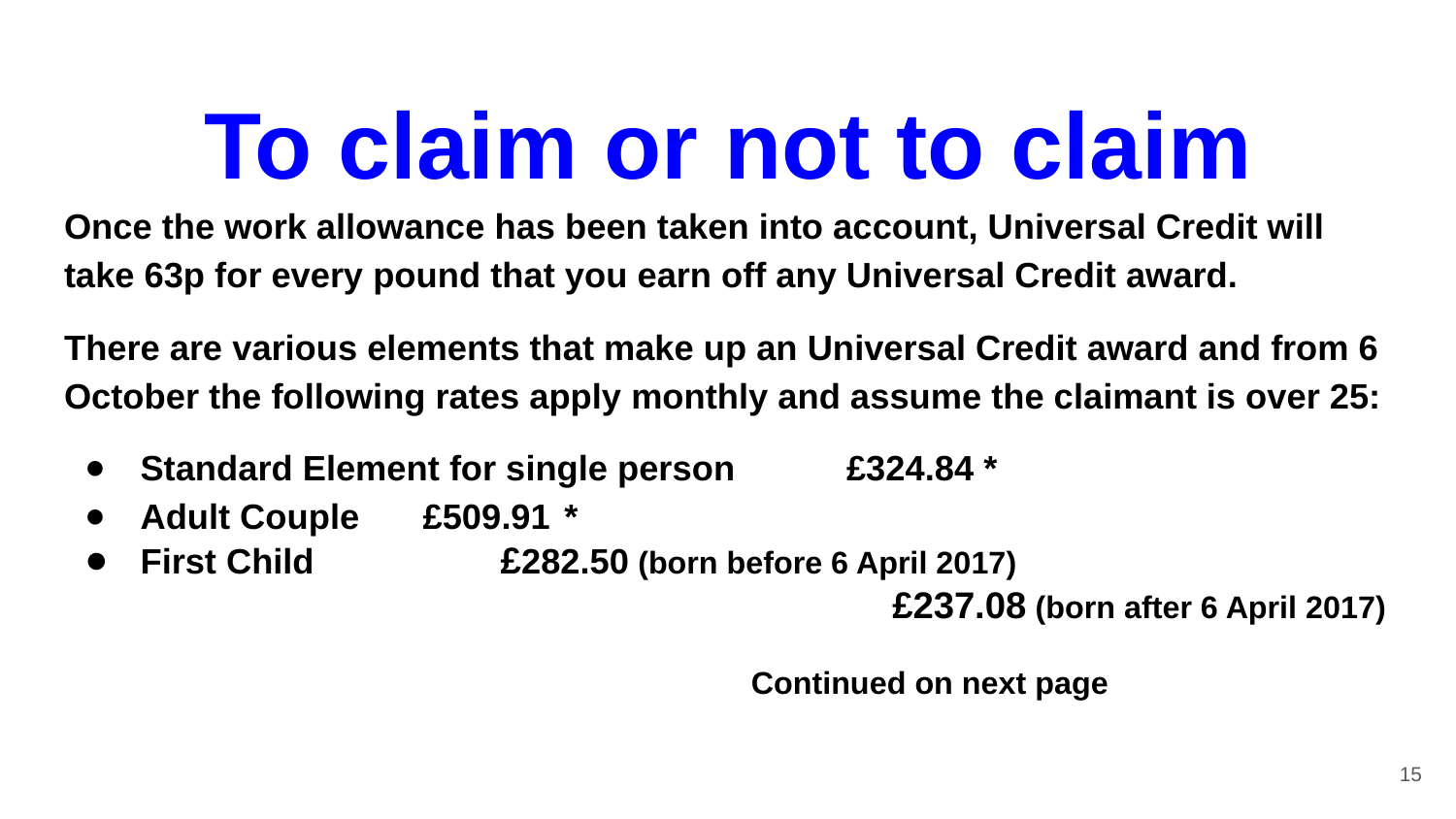

# To claim or not to claim
Once the work allowance has been taken into account, Universal Credit will take 63p for every pound that you earn off any Universal Credit award.
There are various elements that make up an Universal Credit award and from 6 October the following rates apply monthly and assume the claimant is over 25:
Standard Element for single person			£324.84 *
Adult Couple								£509.91 	*
First Child 							        £282.50 (born before 6 April 2017)
        		£237.08 (born after 6 April 2017)

			Continued on next page

15